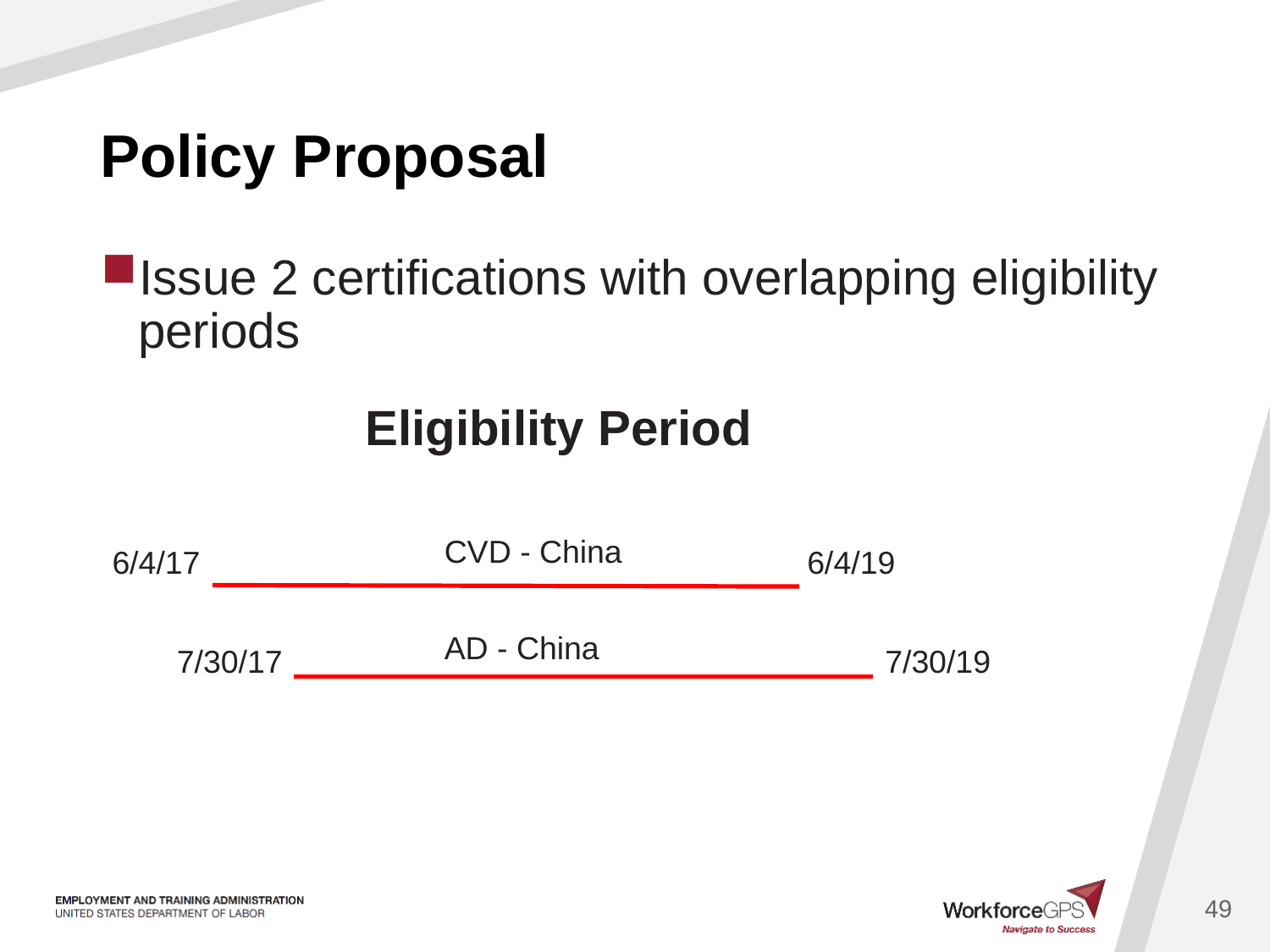

# Policy Proposal
Issue 2 certifications with overlapping eligibility periods
Eligibility Period
CVD - China
6/4/19
6/4/17
AD - China
7/30/17
7/30/19
49